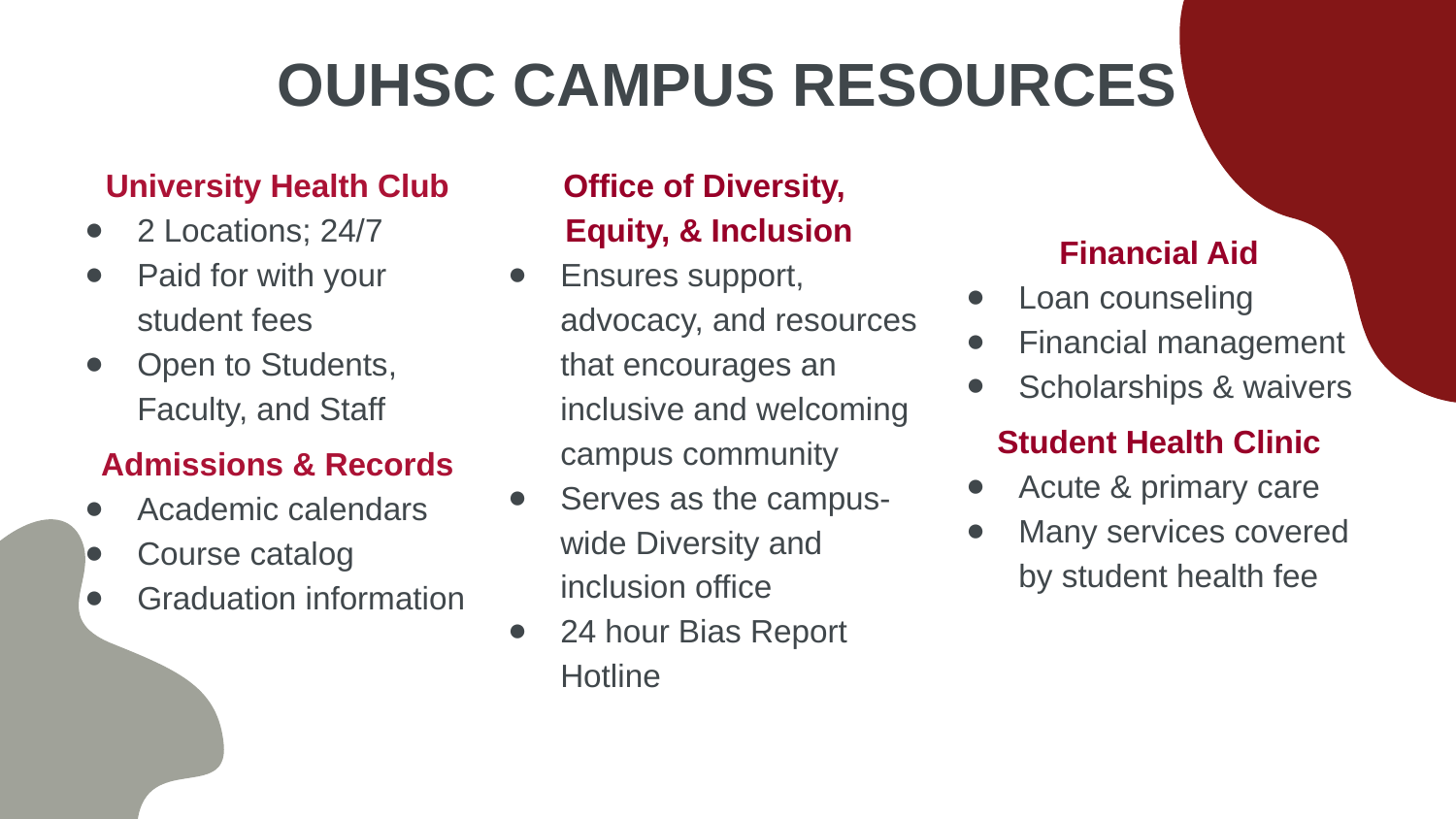

# OUHSC CAMPUS RESOURCES
University Health Club
2 Locations; 24/7
Paid for with your student fees
Open to Students, Faculty, and Staff

Admissions & Records
Academic calendars
Course catalog
Graduation information
Office of Diversity,
Equity, & Inclusion
Ensures support,     advocacy, and resources
that encourages an
inclusive and welcoming campus community
Serves as the campus-wide Diversity and inclusion office
24 hour Bias Report Hotline
Financial Aid
Loan counseling
Financial management
Scholarships & waivers

Student Health Clinic
Acute & primary care
Many services covered by student health fee